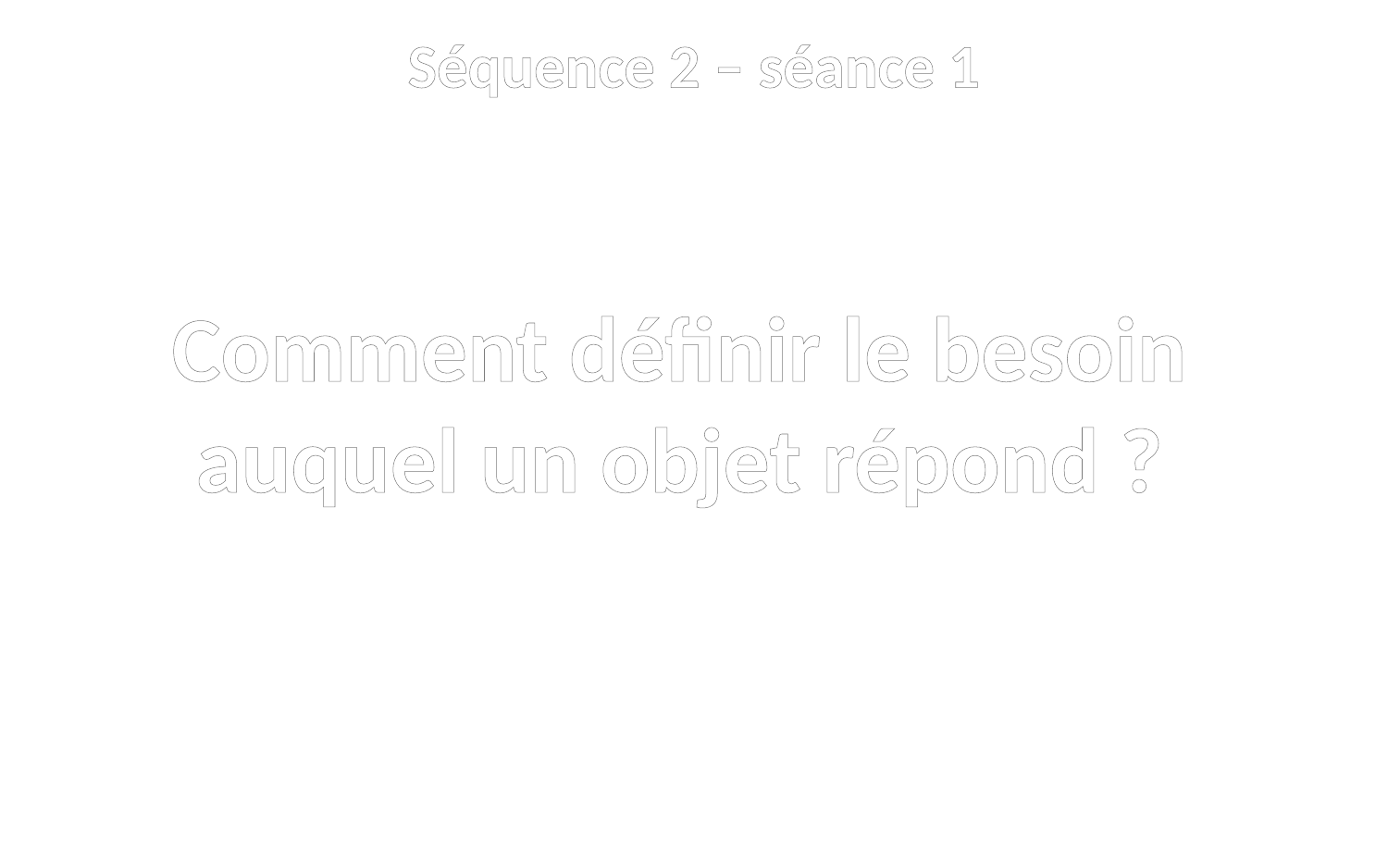

Séquence 2 – séance 1
Comment définir le besoin
auquel un objet répond ?